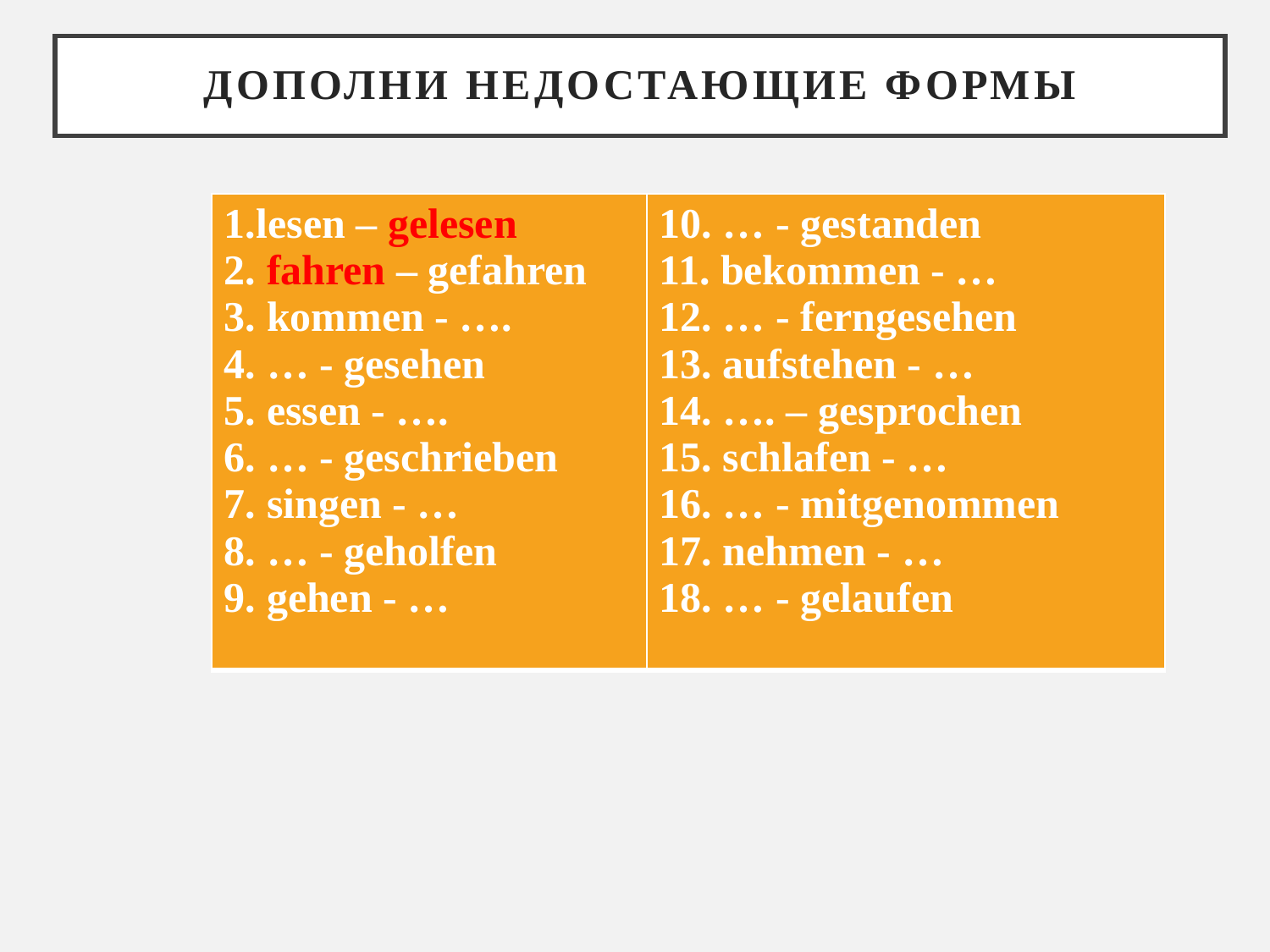

# Дополни недостающие формы
| lesen – gelesen 2. fahren – gefahren 3. kommen - …. 4. … - gesehen 5. essen - …. 6. … - geschrieben 7. singen - … 8. … - geholfen 9. gehen - … | 10. … - gestanden 11. bekommen - … 12. … - ferngesehen 13. aufstehen - … 14. …. – gesprochen 15. schlafen - … 16. … - mitgenommen 17. nehmen - … 18. … - gelaufen |
| --- | --- |